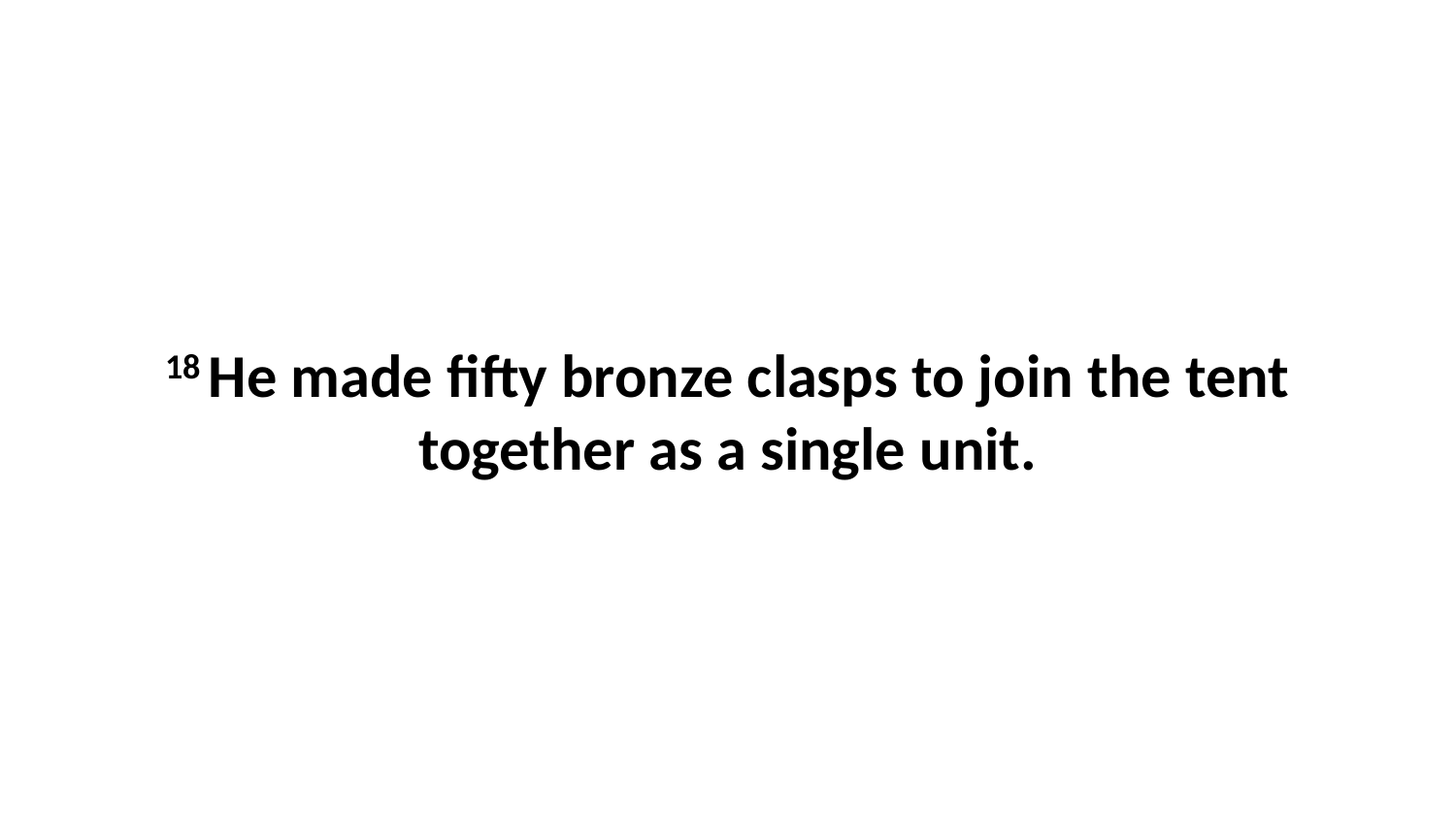

18 He made fifty bronze clasps to join the tent together as a single unit.